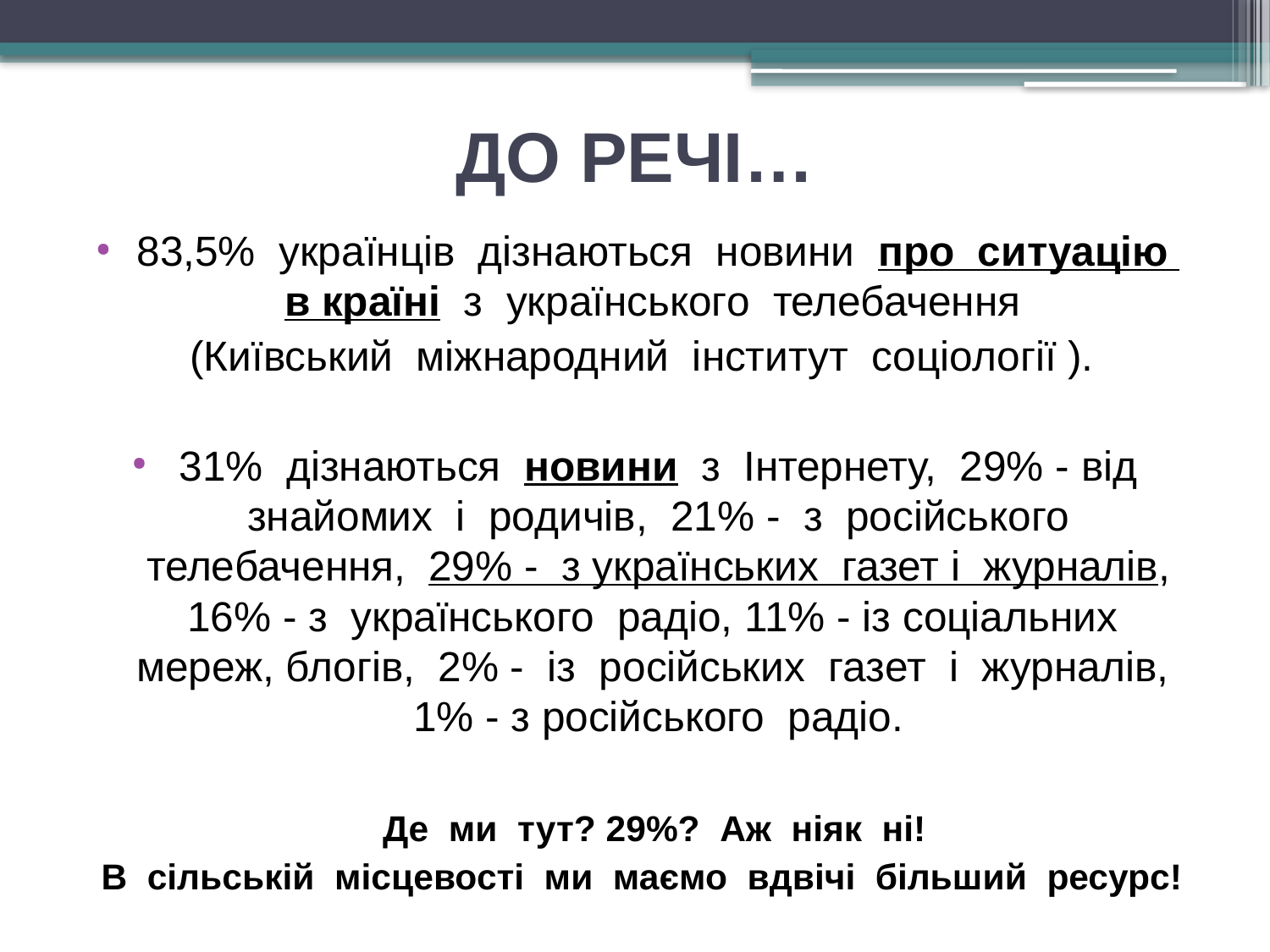

# ДО РЕЧІ…
83,5%  українців  дізнаються  новини  про  ситуацію  в країні  з  українського  телебачення
(Київський  міжнародний  інститут  соціології ).

31%  дізнаються  новини  з  Інтернету,  29% - від знайомих  і  родичів,  21% -  з  російського телебачення,  29% -  з українських  газет і  журналів, 16% - з  українського  радіо, 11% - із соціальних  мереж, блогів,  2% -  із  російських  газет  і  журналів,  1% - з російського  радіо.

   Де  ми  тут? 29%?  Аж  ніяк  ні!
В  сільській  місцевості  ми  маємо  вдвічі  більший  ресурс!